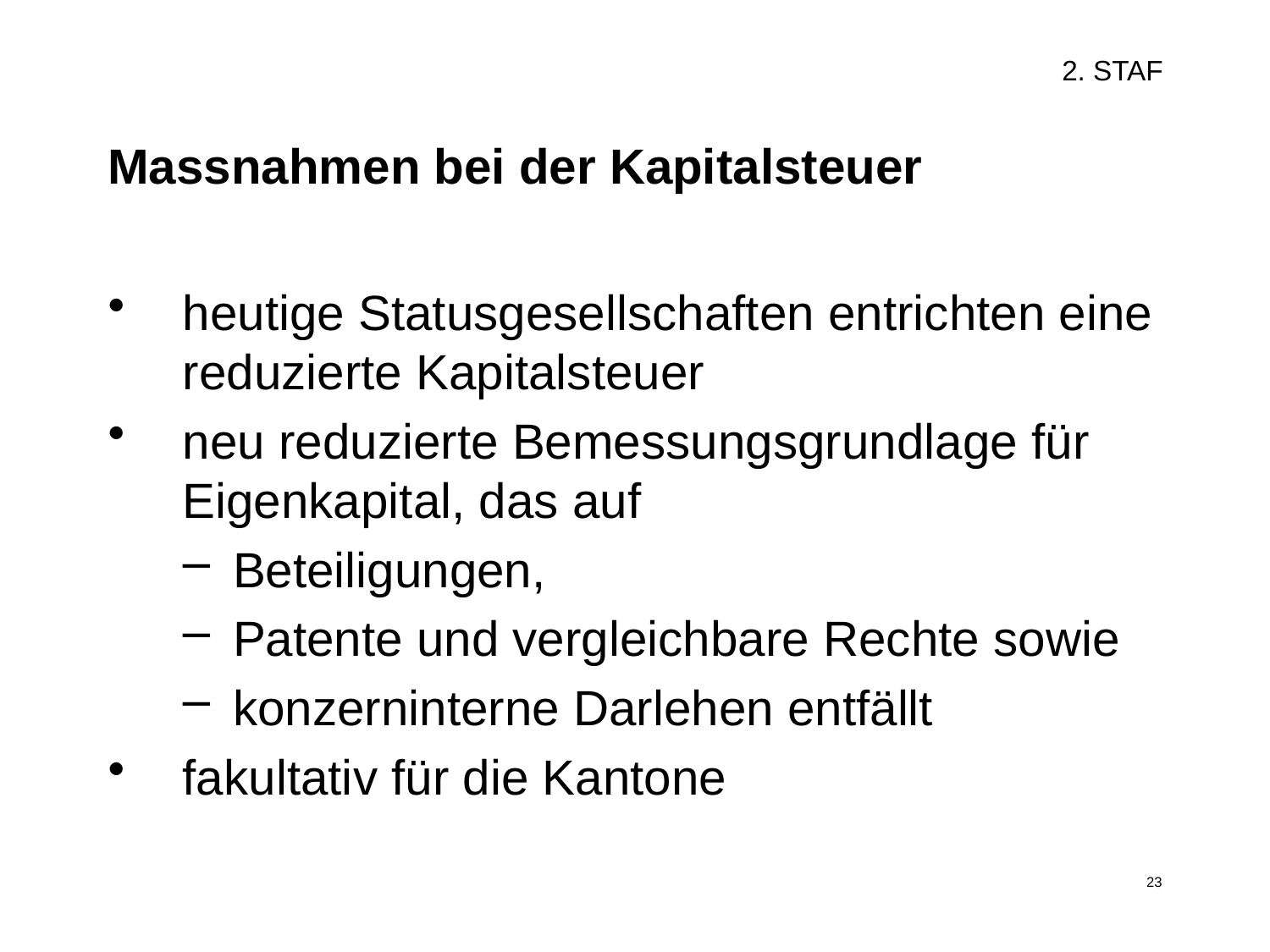

2. STAF
# Massnahmen bei der Kapitalsteuer
heutige Statusgesellschaften entrichten eine reduzierte Kapitalsteuer
neu reduzierte Bemessungsgrundlage für Eigenkapital, das auf
Beteiligungen,
Patente und vergleichbare Rechte sowie
konzerninterne Darlehen entfällt
fakultativ für die Kantone
23